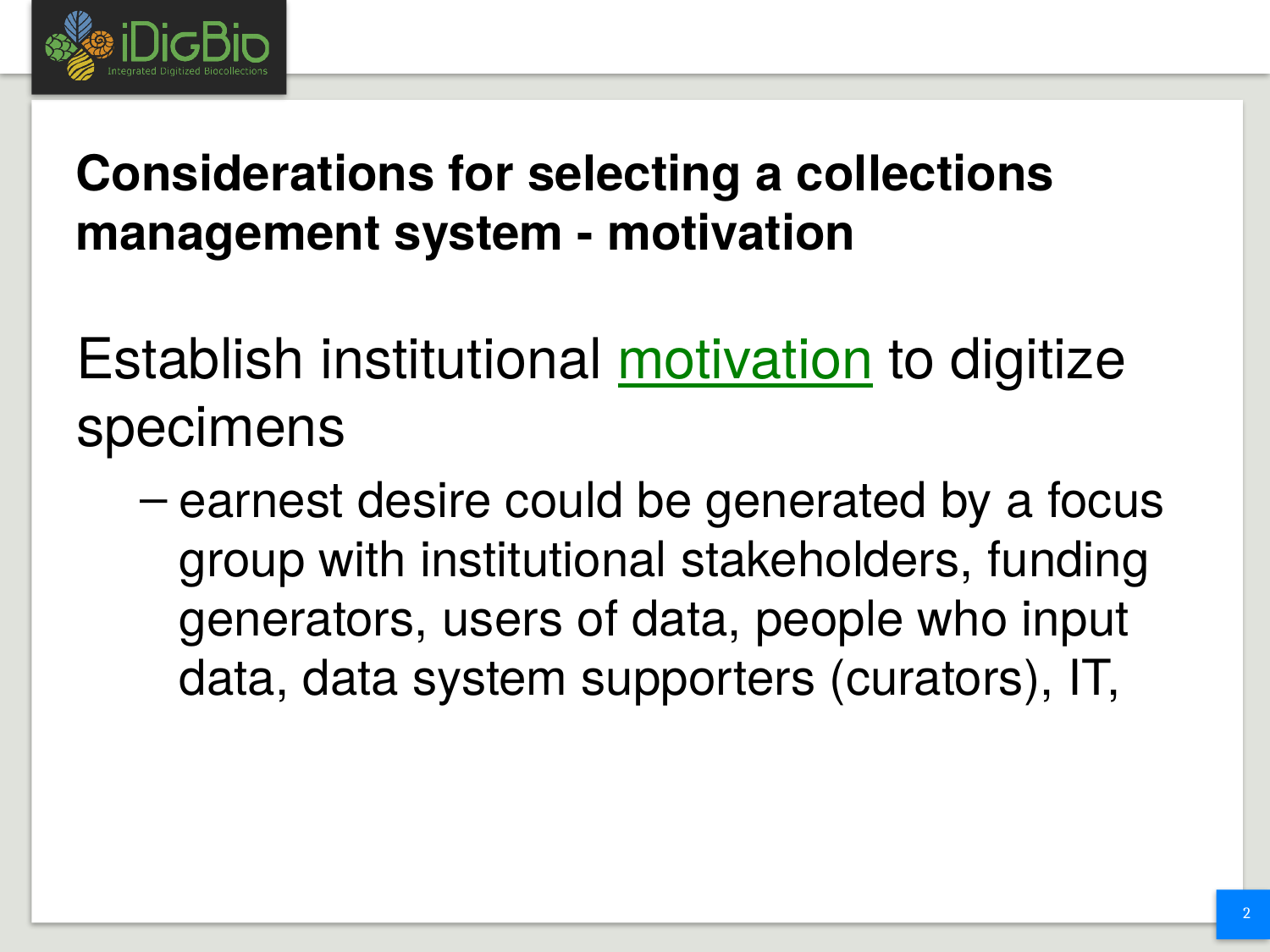

# Considerations for selecting a collections management system - motivation

Establish institutional motivation to digitize specimens
earnest desire could be generated by a focus group with institutional stakeholders, funding generators, users of data, people who input data, data system supporters (curators), IT,